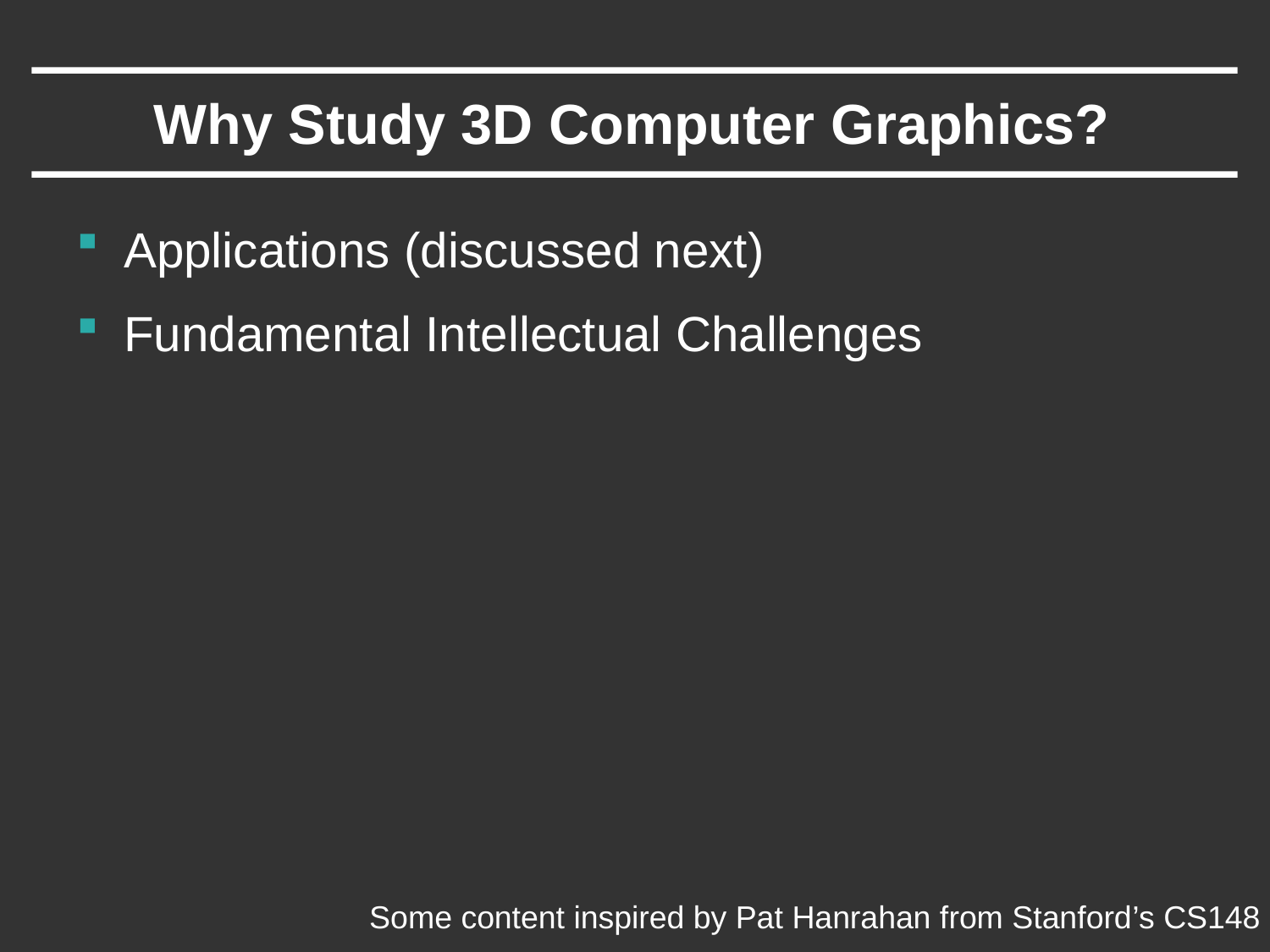

# Why Study 3D Computer Graphics?
Applications (discussed next)
Fundamental Intellectual Challenges

Some content inspired by Pat Hanrahan from Stanford’s CS148